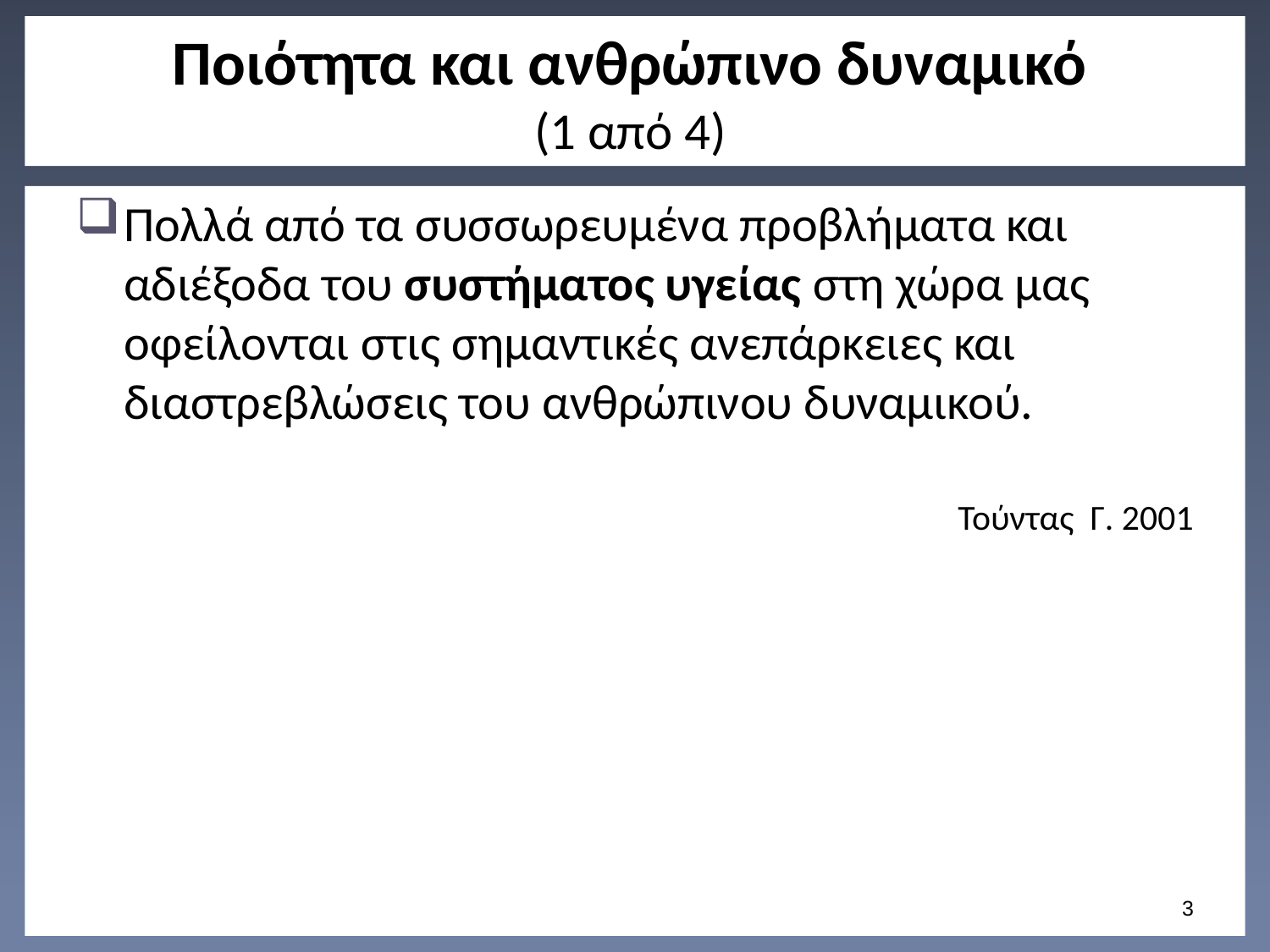

# Ποιότητα και ανθρώπινο δυναμικό (1 από 4)
Πολλά από τα συσσωρευμένα προβλήματα και αδιέξοδα του συστήματος υγείας στη χώρα μας οφείλονται στις σημαντικές ανεπάρκειες και διαστρεβλώσεις του ανθρώπινου δυναμικού.
Τούντας  Γ. 2001
3